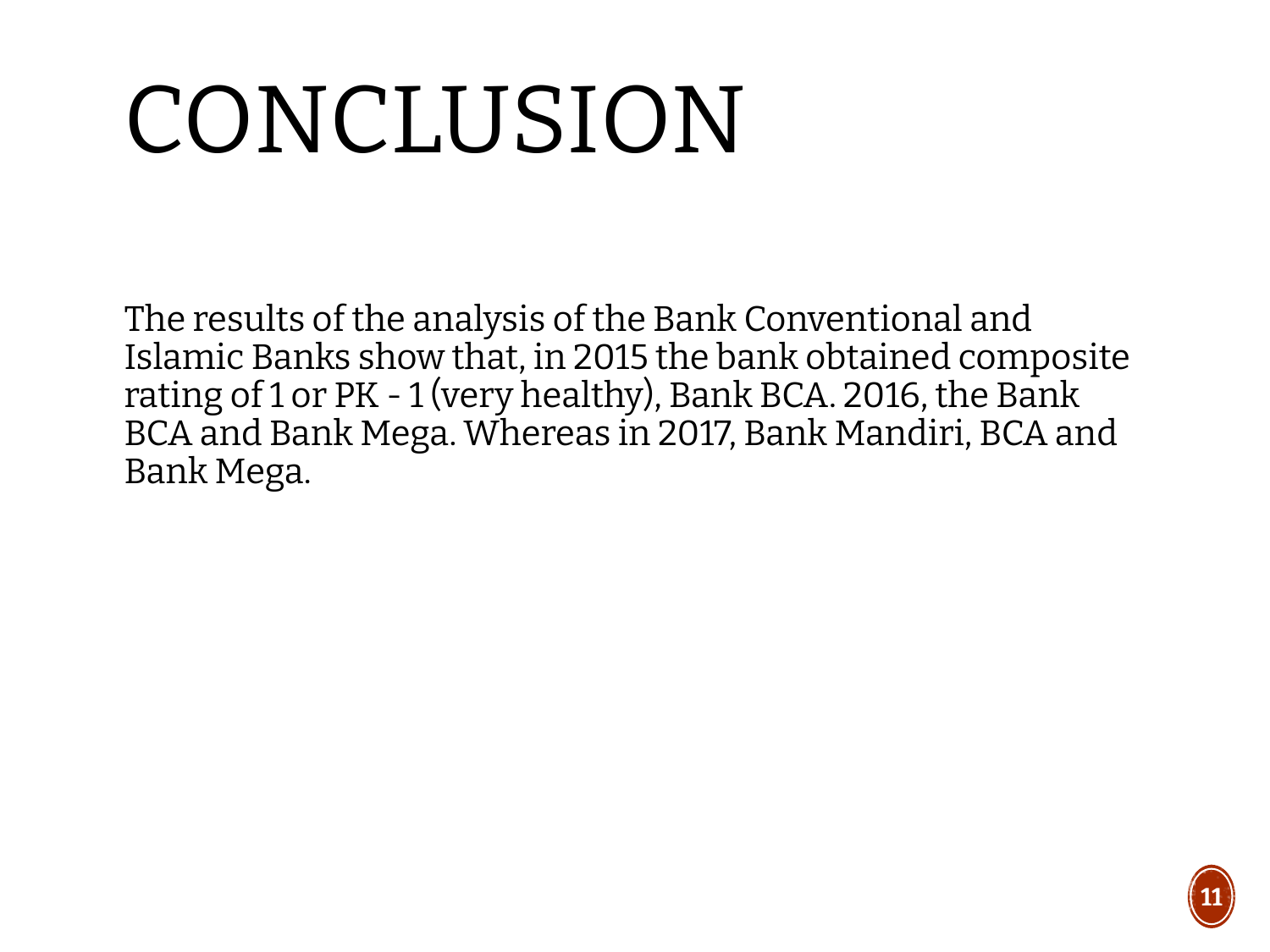

# Conclusion
The results of the analysis of the Bank Conventional and Islamic Banks show that, in 2015 the bank obtained composite rating of 1 or PK - 1 (very healthy), Bank BCA. 2016, the Bank BCA and Bank Mega. Whereas in 2017, Bank Mandiri, BCA and Bank Mega.

11